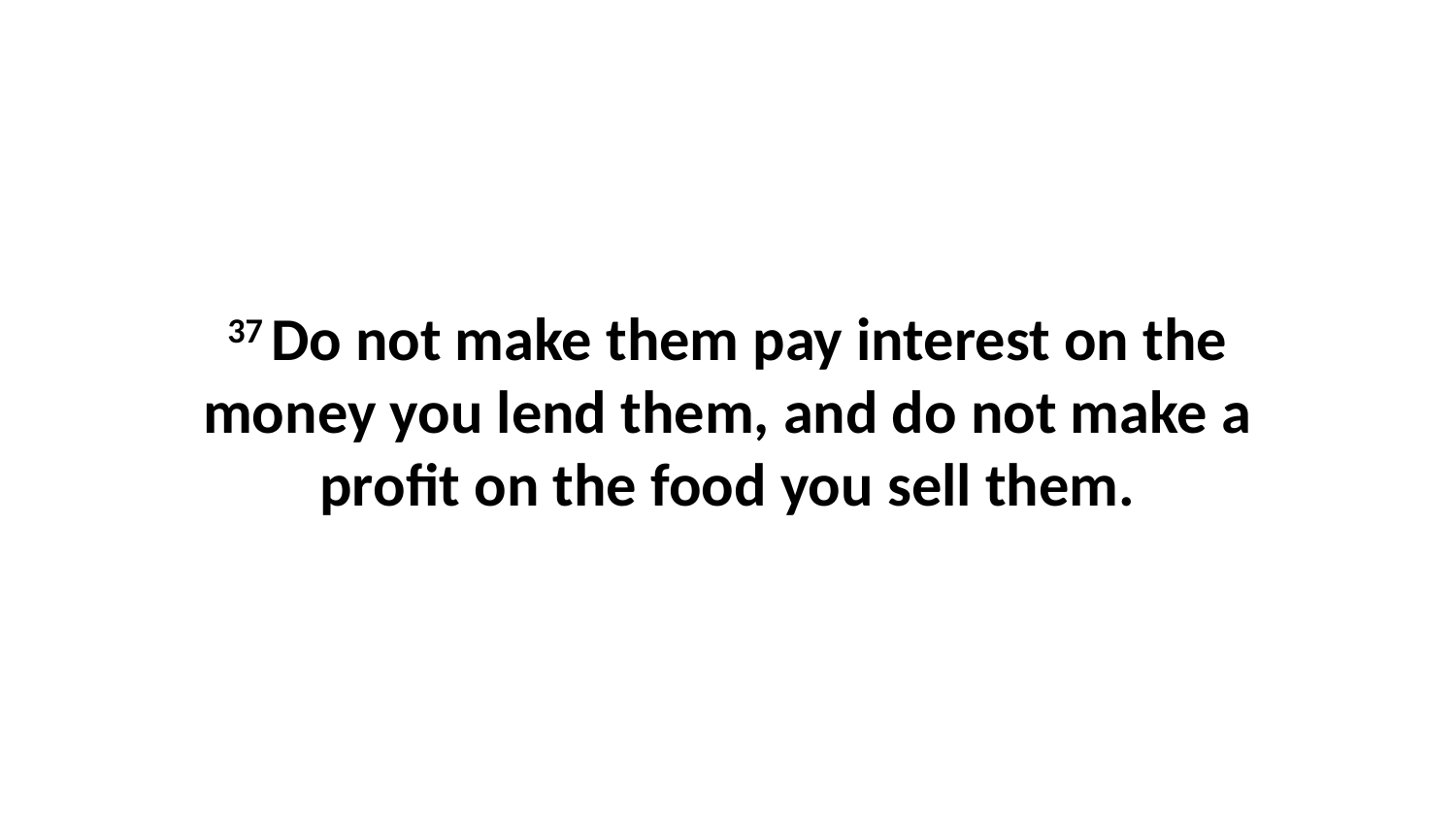

37 Do not make them pay interest on the money you lend them, and do not make a profit on the food you sell them.